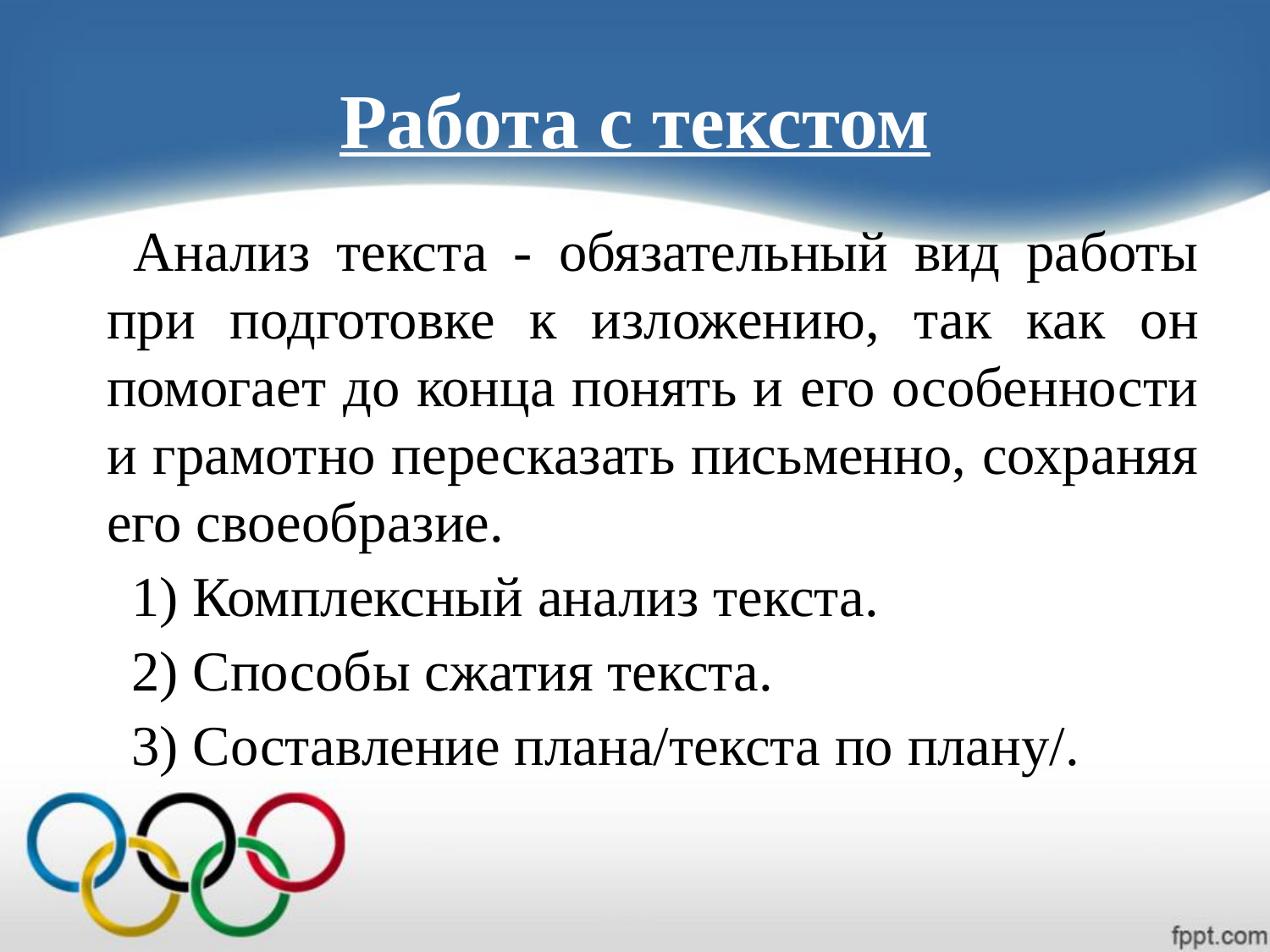

# Работа с текстом
 Анализ текста - обязательный вид работы при подготовке к изложению, так как он помогает до конца понять и его особенности и грамотно пересказать письменно, сохраняя его своеобразие.
1) Комплексный анализ текста.
2) Способы сжатия текста.
3) Составление плана/текста по плану/.